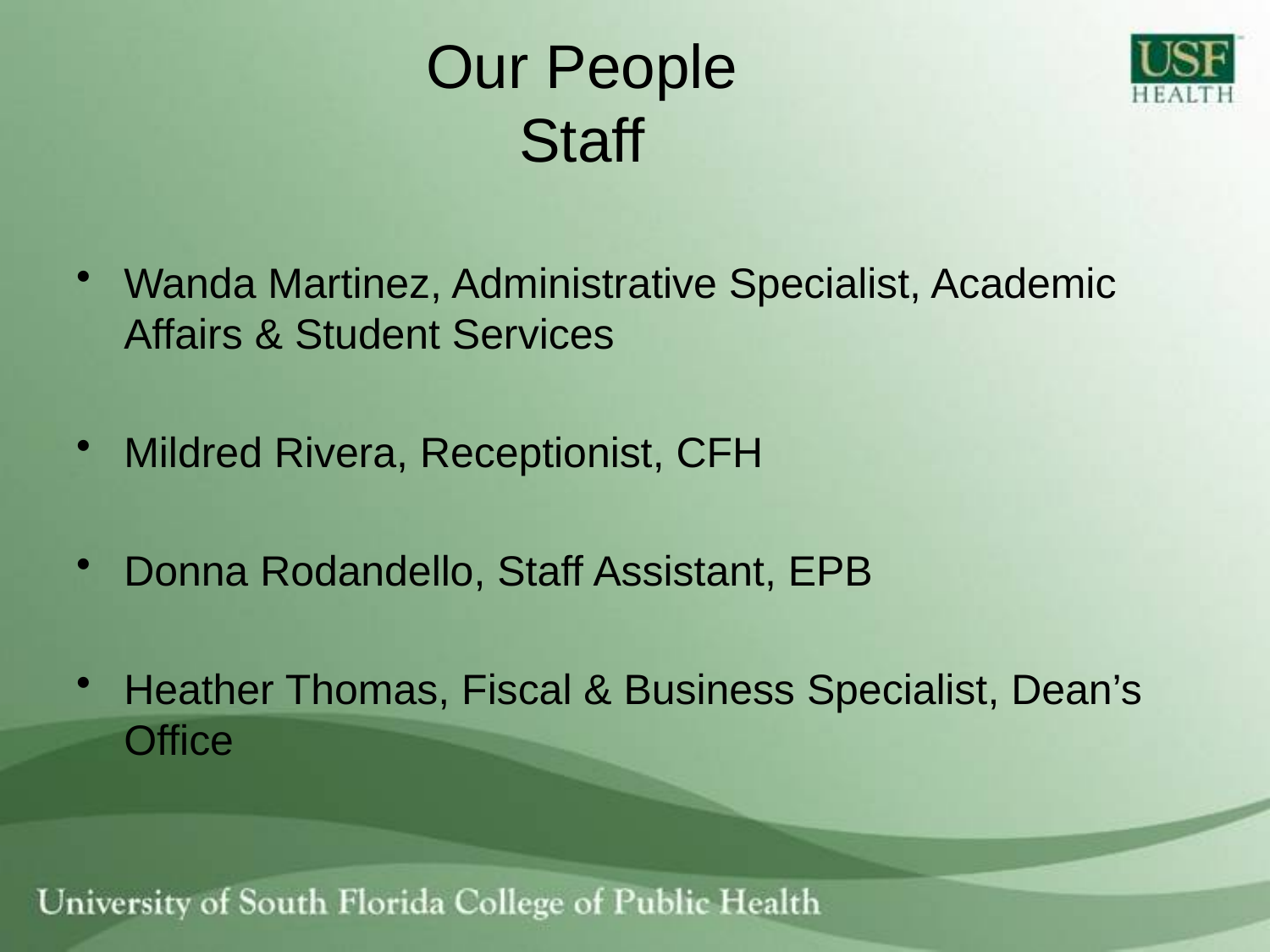

# Our People Staff

Wanda Martinez, Administrative Specialist, Academic Affairs & Student Services

Mildred Rivera, Receptionist, CFH

Donna Rodandello, Staff Assistant, EPB

Heather Thomas, Fiscal & Business Specialist, Dean’s Office